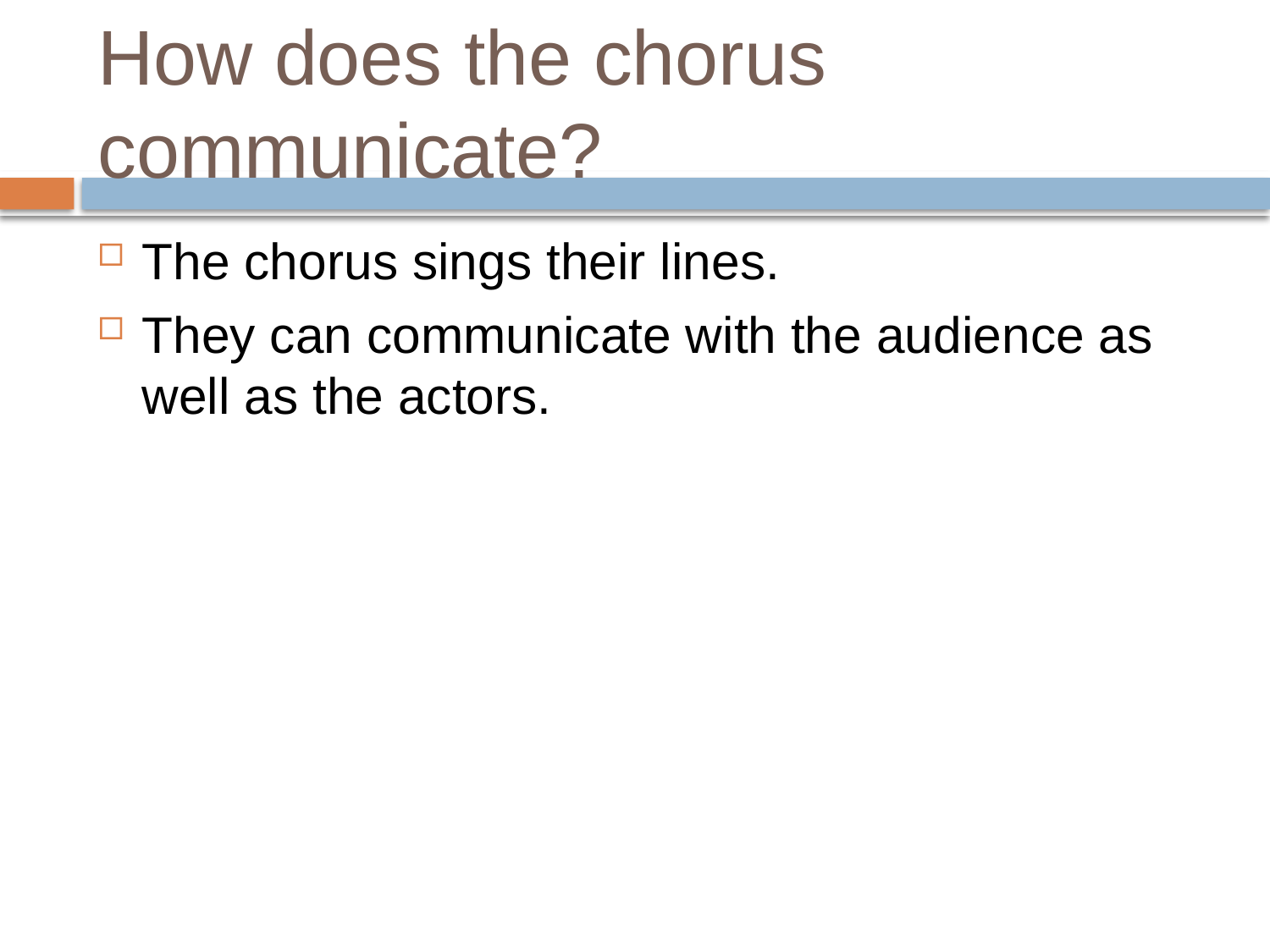

# How does the chorus communicate?
The chorus sings their lines.
They can communicate with the audience as well as the actors.